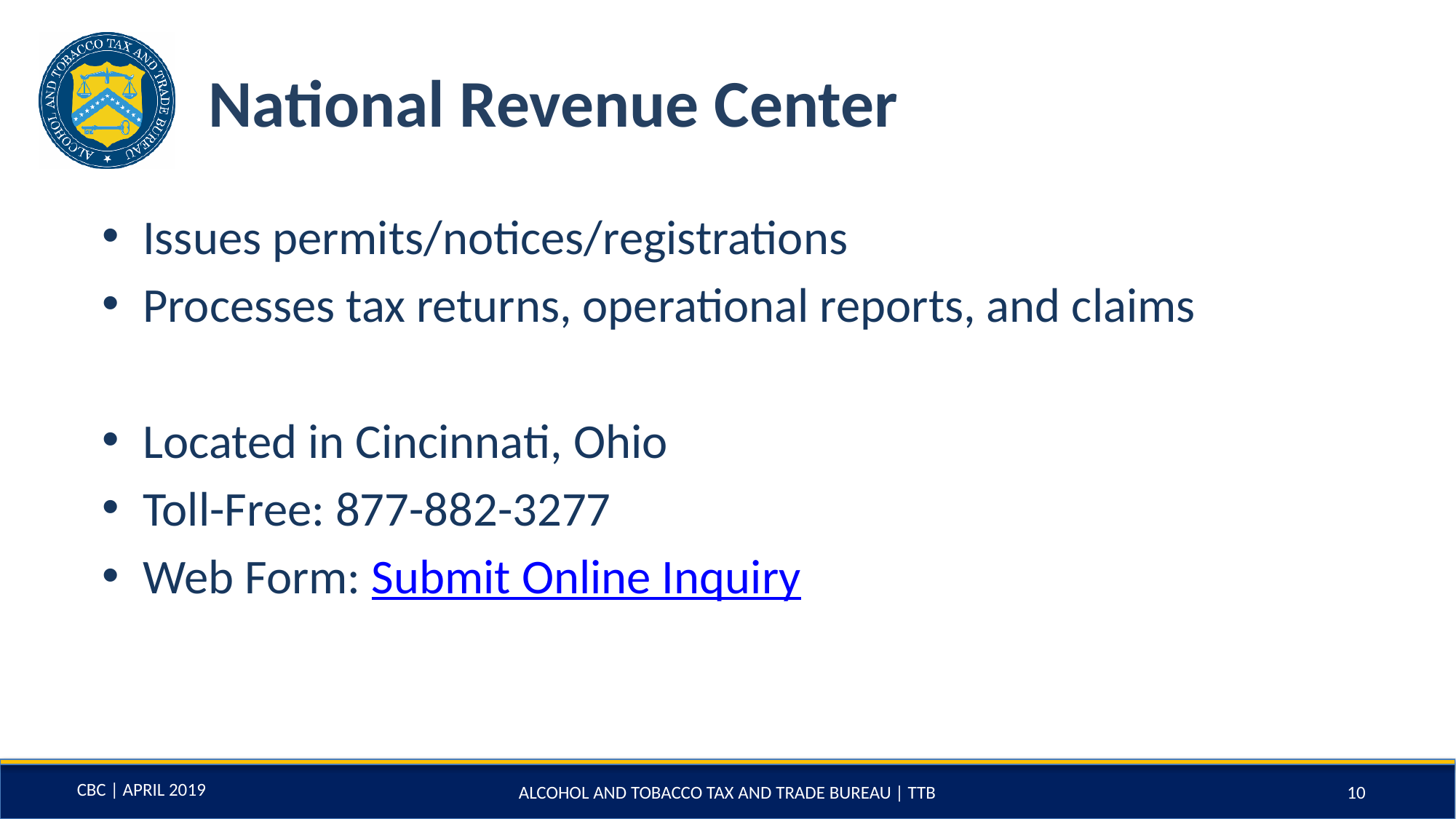

# National Revenue Center
Issues permits/notices/registrations
Processes tax returns, operational reports, and claims

Located in Cincinnati, Ohio
Toll-Free: 877-882-3277
Web Form: Submit Online Inquiry
ALCOHOL AND TOBACCO TAX AND TRADE BUREAU | TTB
10